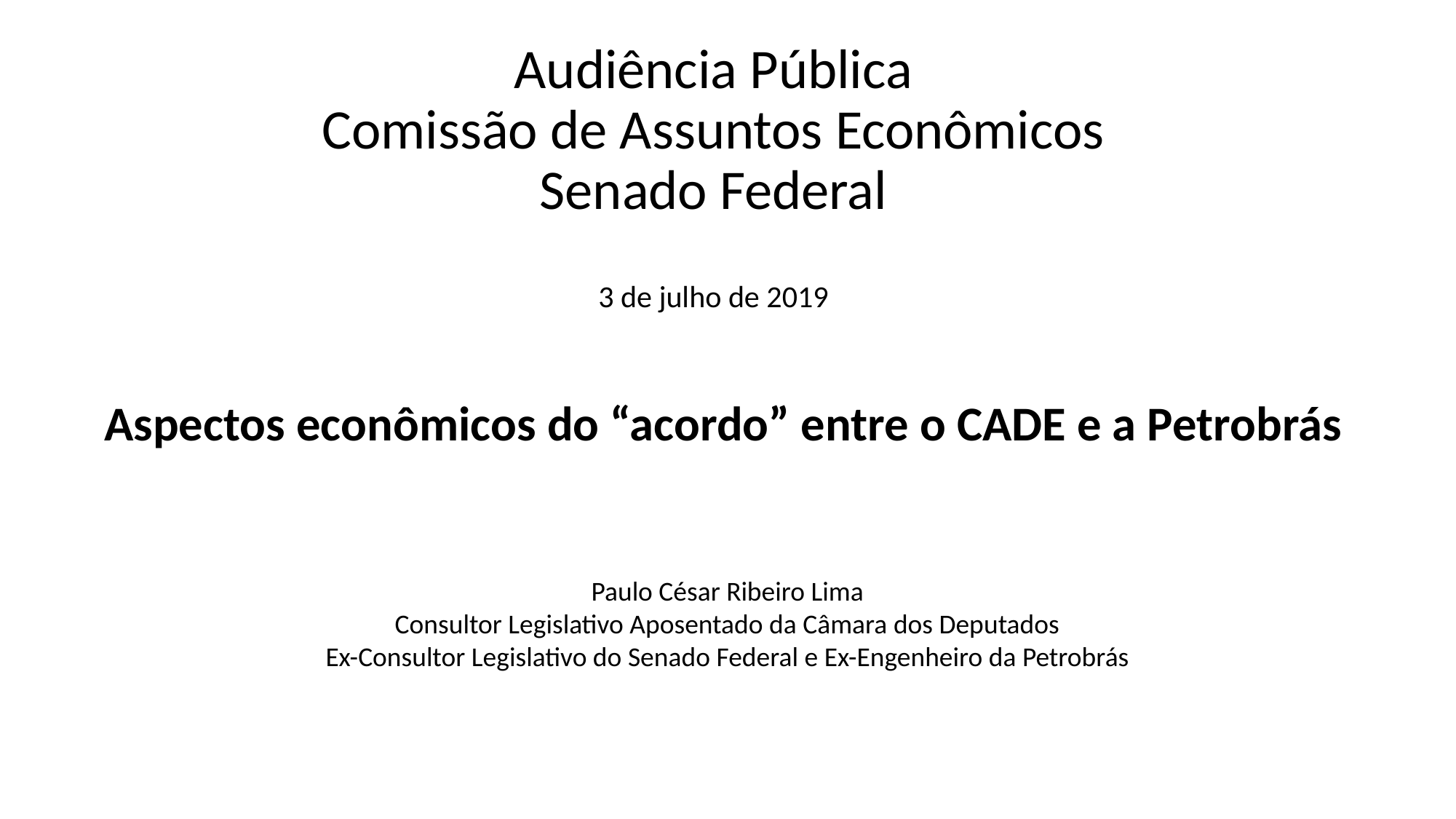

# Audiência Pública Comissão de Assuntos Econômicos Senado Federal 3 de julho de 2019
Aspectos econômicos do “acordo” entre o CADE e a Petrobrás

Paulo César Ribeiro Lima
Consultor Legislativo Aposentado da Câmara dos Deputados
Ex-Consultor Legislativo do Senado Federal e Ex-Engenheiro da Petrobrás